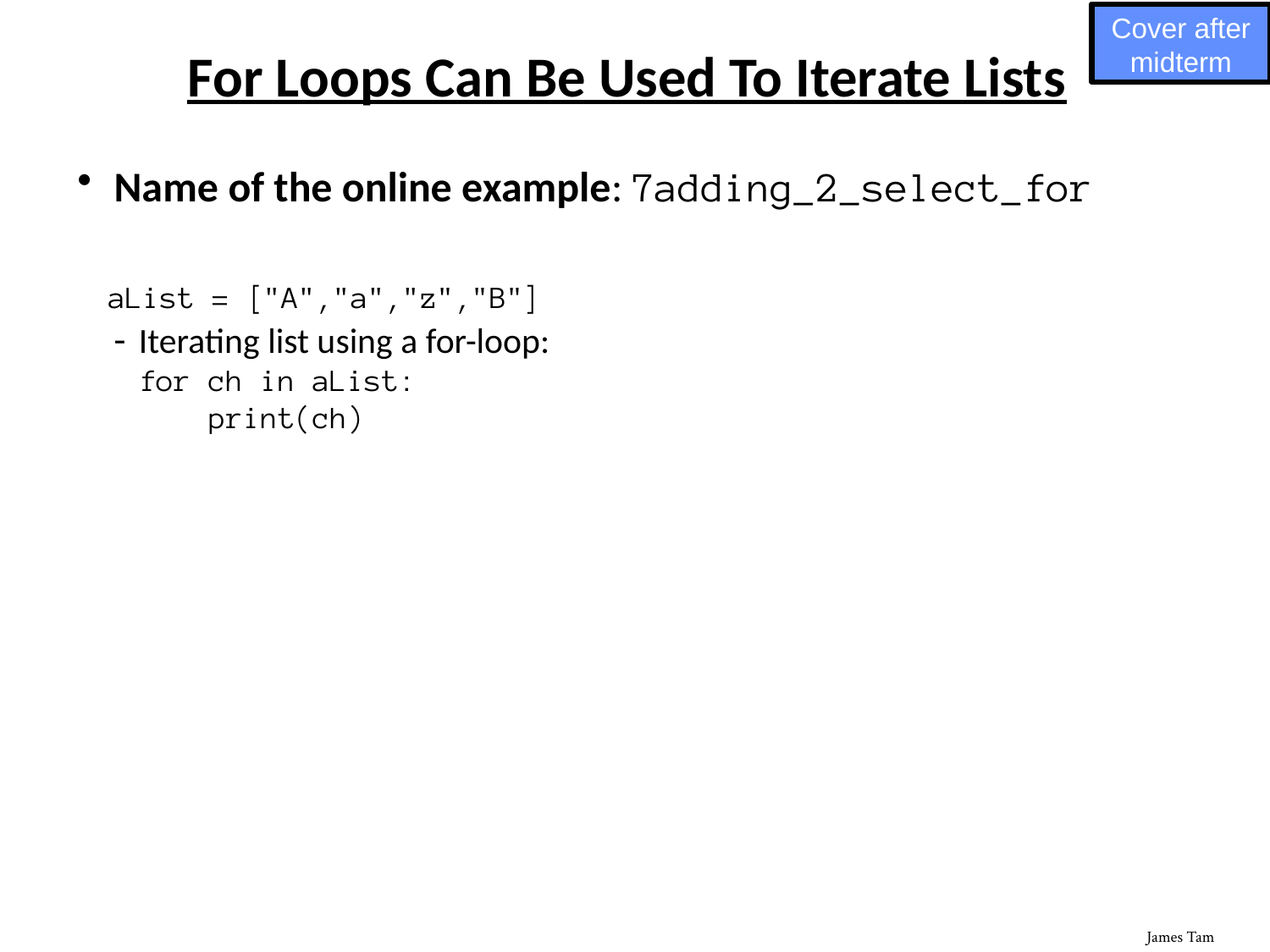

Cover after midterm
# For Loops Can Be Used To Iterate Lists
Name of the online example: 7adding_2_select_for

aList = ["A","a","z","B"]
Iterating list using a for-loop:
for ch in aList:
    print(ch)